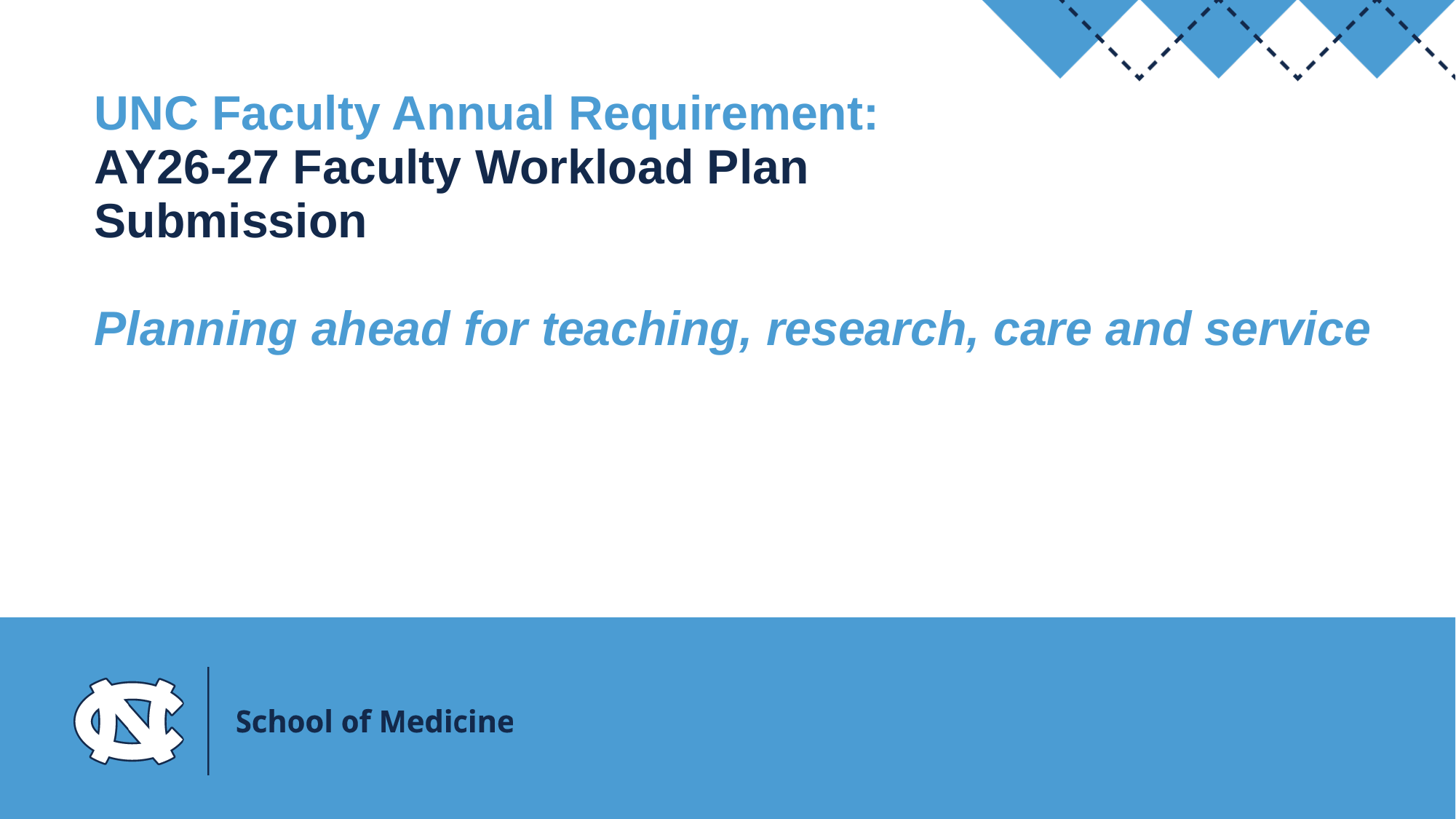

# UNC Faculty Annual Requirement: AY26-27 Faculty Workload Plan Submission Planning ahead for teaching, research, care and service